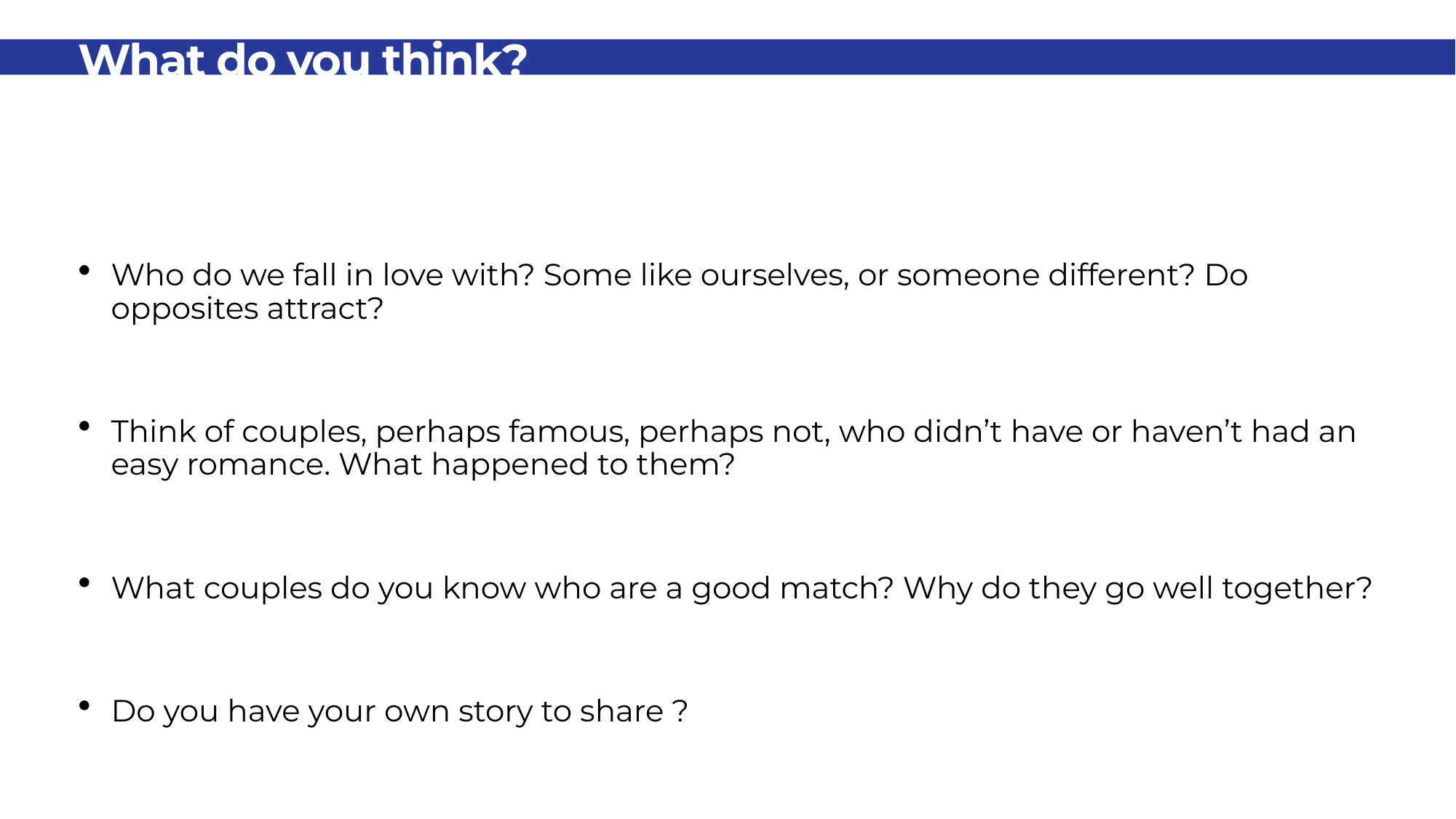

# What do you think?
Who do we fall in love with? Some like ourselves, or someone different? Do opposites attract?

Think of couples, perhaps famous, perhaps not, who didn’t have or haven’t had an easy romance. What happened to them?

What couples do you know who are a good match? Why do they go well together?

Do you have your own story to share ?